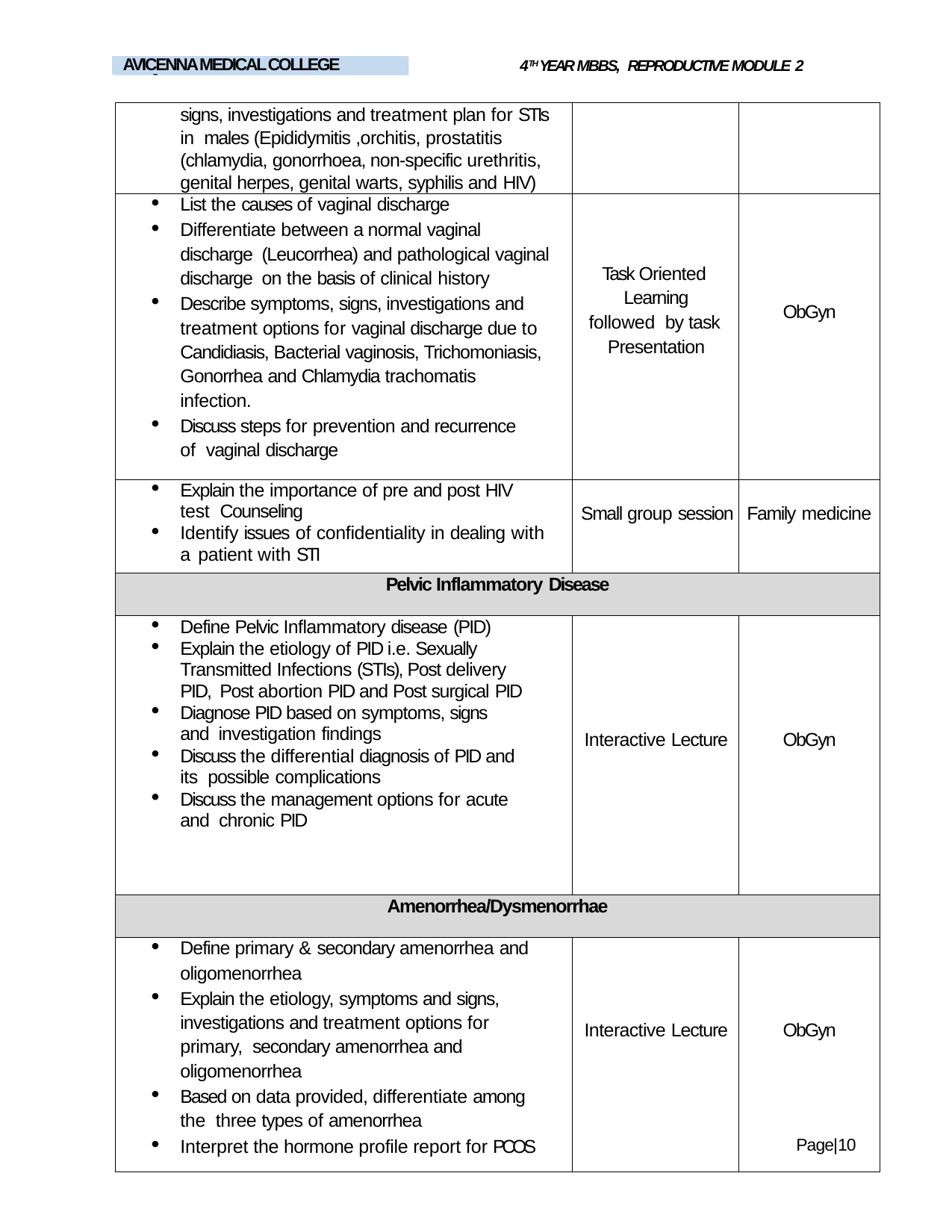

4TH YEAR MBBS,  REPRODUCTIVE MODULE 2
AVICENNA MEDICAL COLLEGE
LIAQUAT NATIONAL MEDICAL COLLEGE
| signs, investigations and treatment plan for STIs in males (Epididymitis ,orchitis, prostatitis (chlamydia, gonorrhoea, non-specific urethritis, genital herpes, genital warts, syphilis and HIV) |  |  |
| --- | --- | --- |
| List the causes of vaginal discharge Differentiate between a normal vaginal discharge (Leucorrhea) and pathological vaginal discharge on the basis of clinical history Describe symptoms, signs, investigations and treatment options for vaginal discharge due to Candidiasis, Bacterial vaginosis, Trichomoniasis, Gonorrhea and Chlamydia trachomatis infection. Discuss steps for prevention and recurrence of vaginal discharge | Task Oriented Learning followed by task Presentation | ObGyn |
| Explain the importance of pre and post HIV test Counseling Identify issues of confidentiality in dealing with a patient with STI | Small group session | Family medicine |
| Pelvic Inflammatory Disease |  |  |
| Define Pelvic Inflammatory disease (PID) Explain the etiology of PID i.e. Sexually Transmitted Infections (STIs), Post delivery PID, Post abortion PID and Post surgical PID Diagnose PID based on symptoms, signs and investigation findings Discuss the differential diagnosis of PID and its possible complications Discuss the management options for acute and chronic PID | Interactive Lecture | ObGyn |
| Amenorrhea/Dysmenorrhae |  |  |
| Define primary & secondary amenorrhea and oligomenorrhea Explain the etiology, symptoms and signs, investigations and treatment options for primary, secondary amenorrhea and oligomenorrhea Based on data provided, differentiate among the three types of amenorrhea Interpret the hormone profile report for PCOS | Interactive Lecture | ObGyn |
Page|10